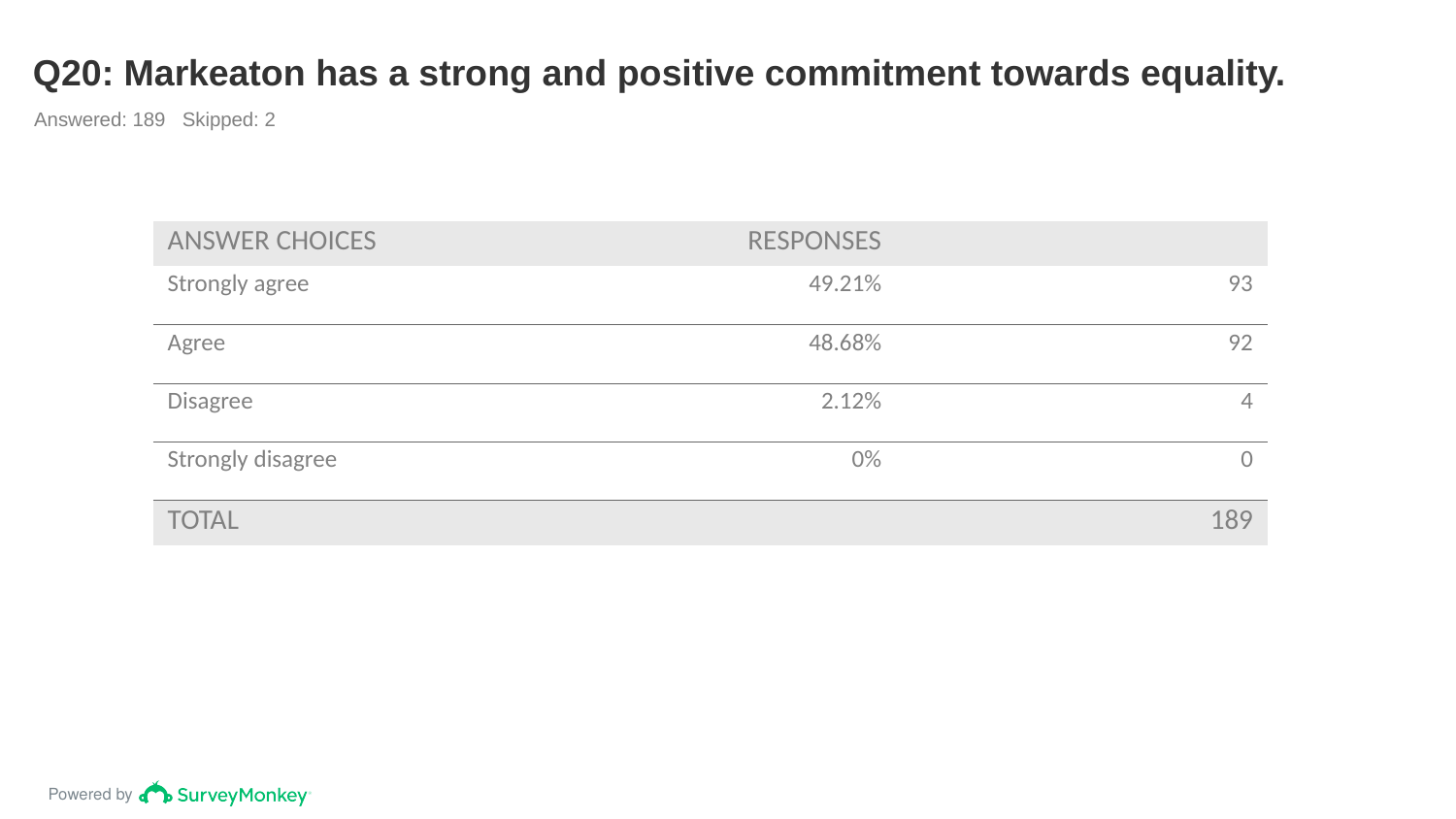

# Q20: Markeaton has a strong and positive commitment towards equality.
Answered: 189   Skipped: 2
| ANSWER CHOICES | RESPONSES |  |
| --- | --- | --- |
| Strongly agree | 49.21% | 93 |
| Agree | 48.68% | 92 |
| Disagree | 2.12% | 4 |
| Strongly disagree | 0% | 0 |
| TOTAL |  | 189 |